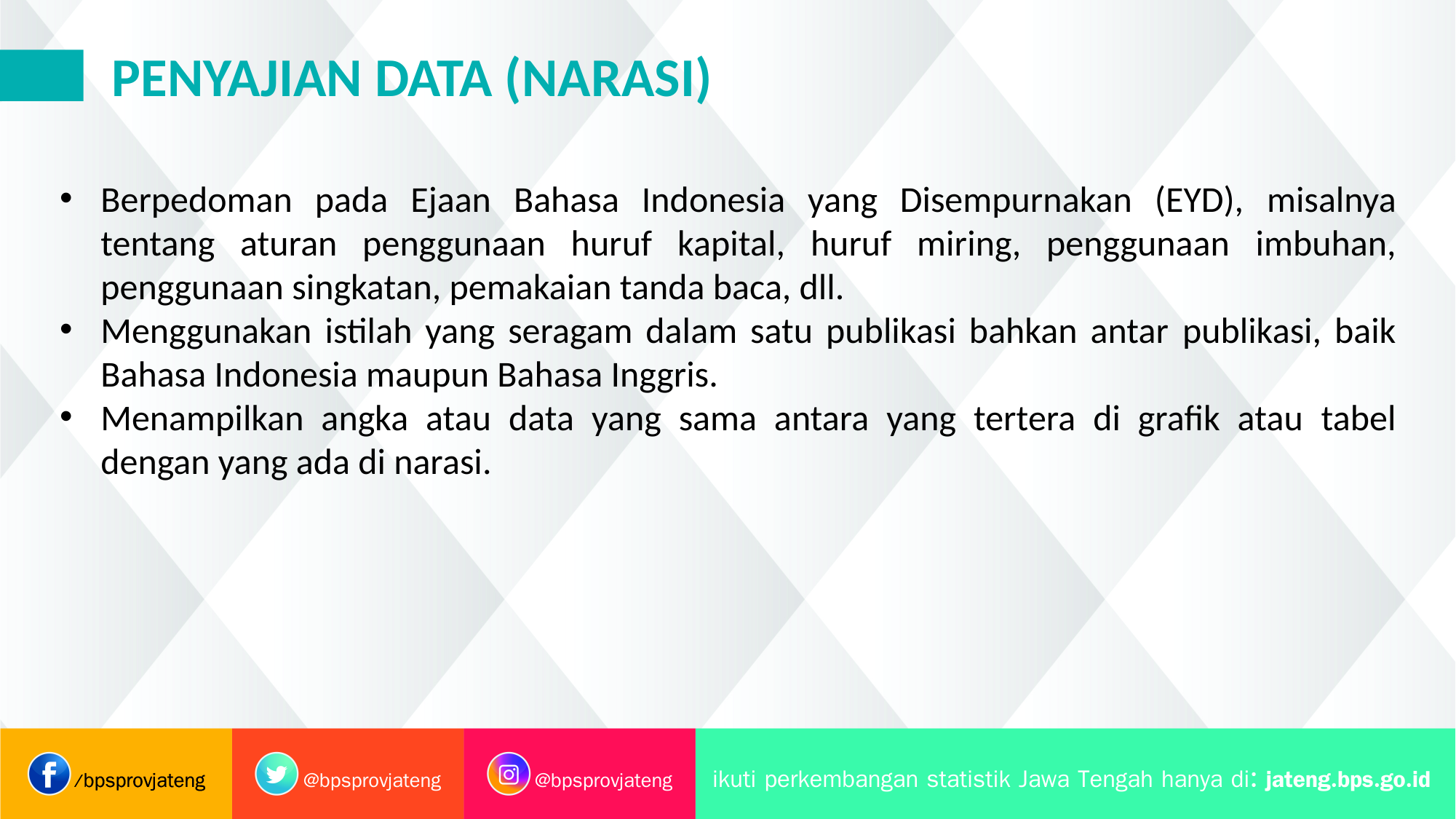

PENYAJIAN DATA (NARASI)

Berpedoman pada Ejaan Bahasa Indonesia yang Disempurnakan (EYD), misalnya tentang aturan penggunaan huruf kapital, huruf miring, penggunaan imbuhan, penggunaan singkatan, pemakaian tanda baca, dll.
Menggunakan istilah yang seragam dalam satu publikasi bahkan antar publikasi, baik Bahasa Indonesia maupun Bahasa Inggris.
Menampilkan angka atau data yang sama antara yang tertera di grafik atau tabel dengan yang ada di narasi.